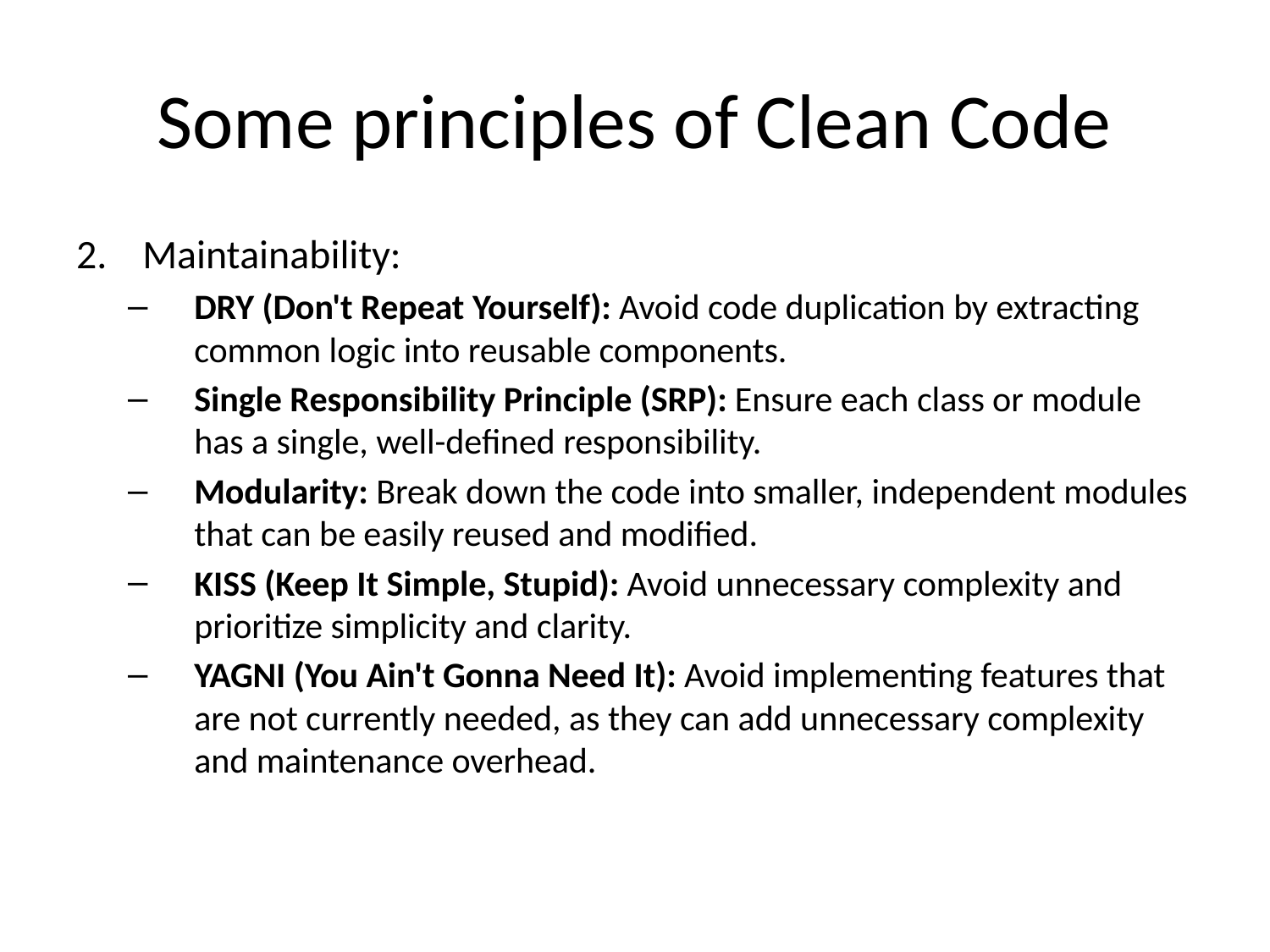

# Some principles of Clean Code
Maintainability:
DRY (Don't Repeat Yourself): Avoid code duplication by extracting common logic into reusable components.
Single Responsibility Principle (SRP): Ensure each class or module has a single, well-defined responsibility.
Modularity: Break down the code into smaller, independent modules that can be easily reused and modified.
KISS (Keep It Simple, Stupid): Avoid unnecessary complexity and prioritize simplicity and clarity.
YAGNI (You Ain't Gonna Need It): Avoid implementing features that are not currently needed, as they can add unnecessary complexity and maintenance overhead.